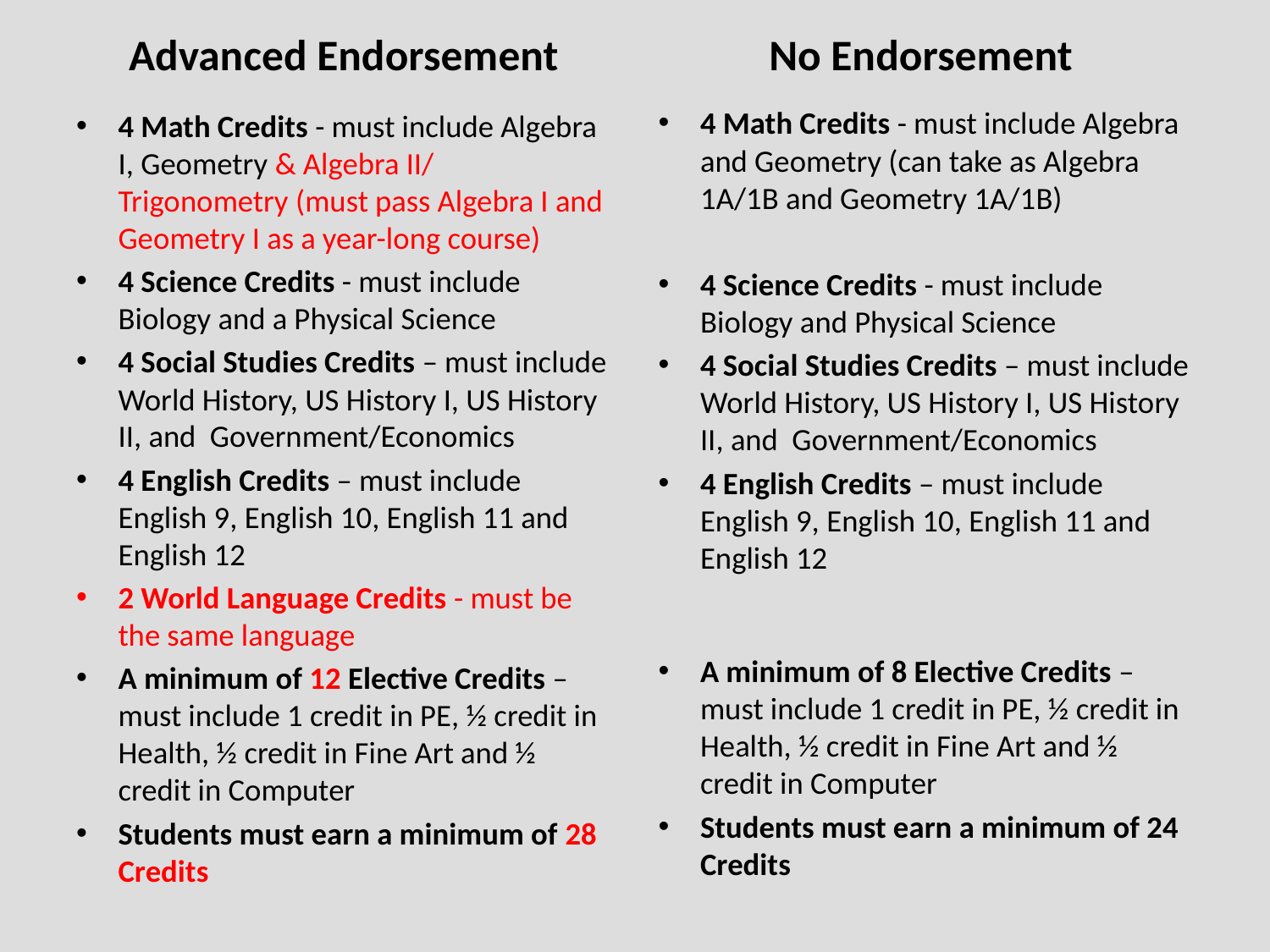

Advanced Endorsement

4 Math Credits - must include Algebra I, Geometry & Algebra II/ Trigonometry (must pass Algebra I and Geometry I as a year-long course)
4 Science Credits - must include Biology and a Physical Science
4 Social Studies Credits – must include World History, US History I, US History II, and  Government/Economics
4 English Credits – must include English 9, English 10, English 11 and English 12
2 World Language Credits - must be the same language
A minimum of 12 Elective Credits – must include 1 credit in PE, ½ credit in Health, ½ credit in Fine Art and ½ credit in Computer
Students must earn a minimum of 28 Credits
No Endorsement

4 Math Credits - must include Algebra and Geometry (can take as Algebra 1A/1B and Geometry 1A/1B)

4 Science Credits - must include Biology and Physical Science
4 Social Studies Credits – must include World History, US History I, US History II, and  Government/Economics
4 English Credits – must include English 9, English 10, English 11 and English 12

A minimum of 8 Elective Credits – must include 1 credit in PE, ½ credit in Health, ½ credit in Fine Art and ½ credit in Computer
Students must earn a minimum of 24 Credits